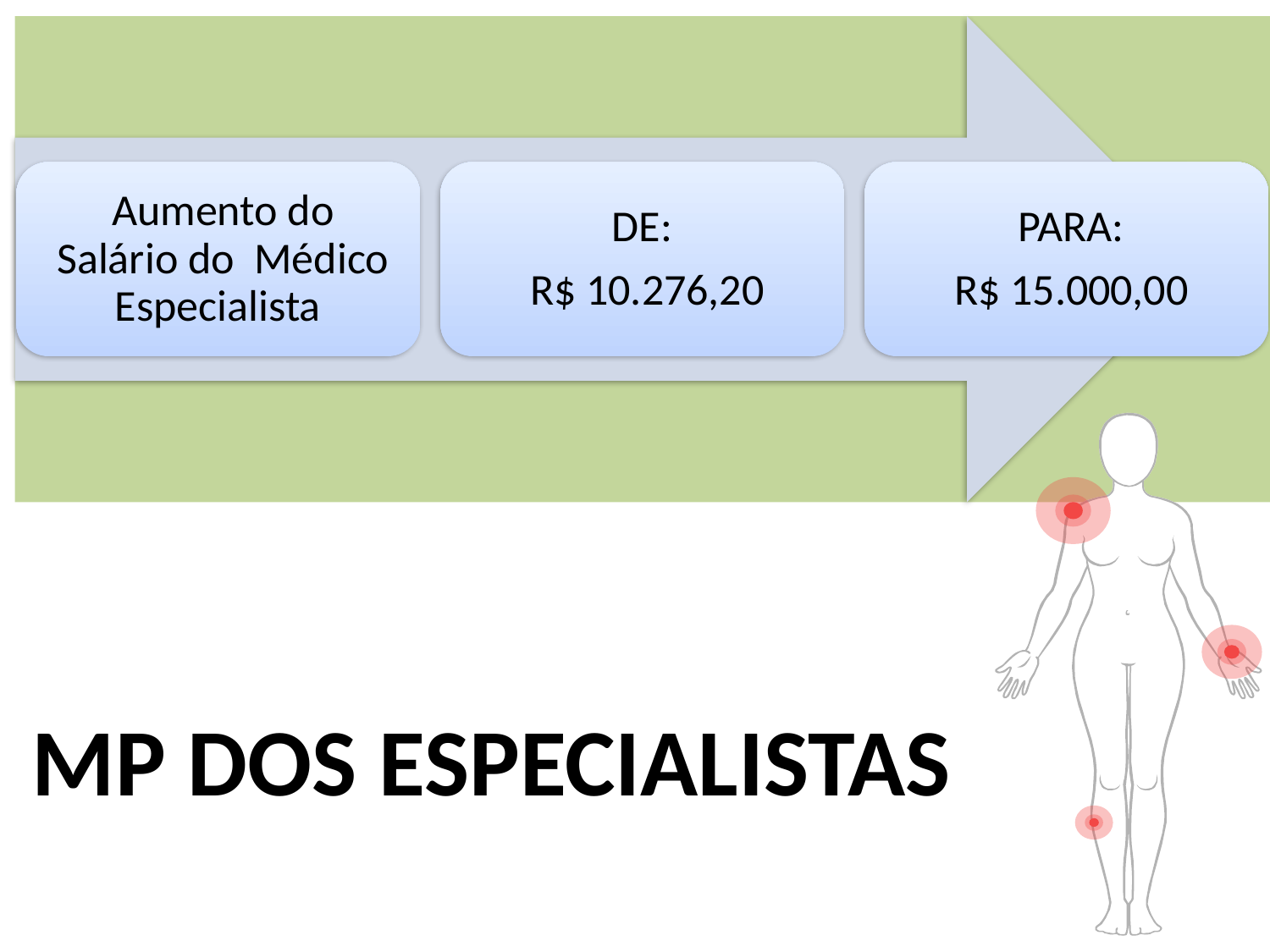

Aumento do Salário do  Médico Especialista
DE:
R$ 10.276,20
PARA:
R$ 15.000,00

MP DOS ESPECIALISTAS